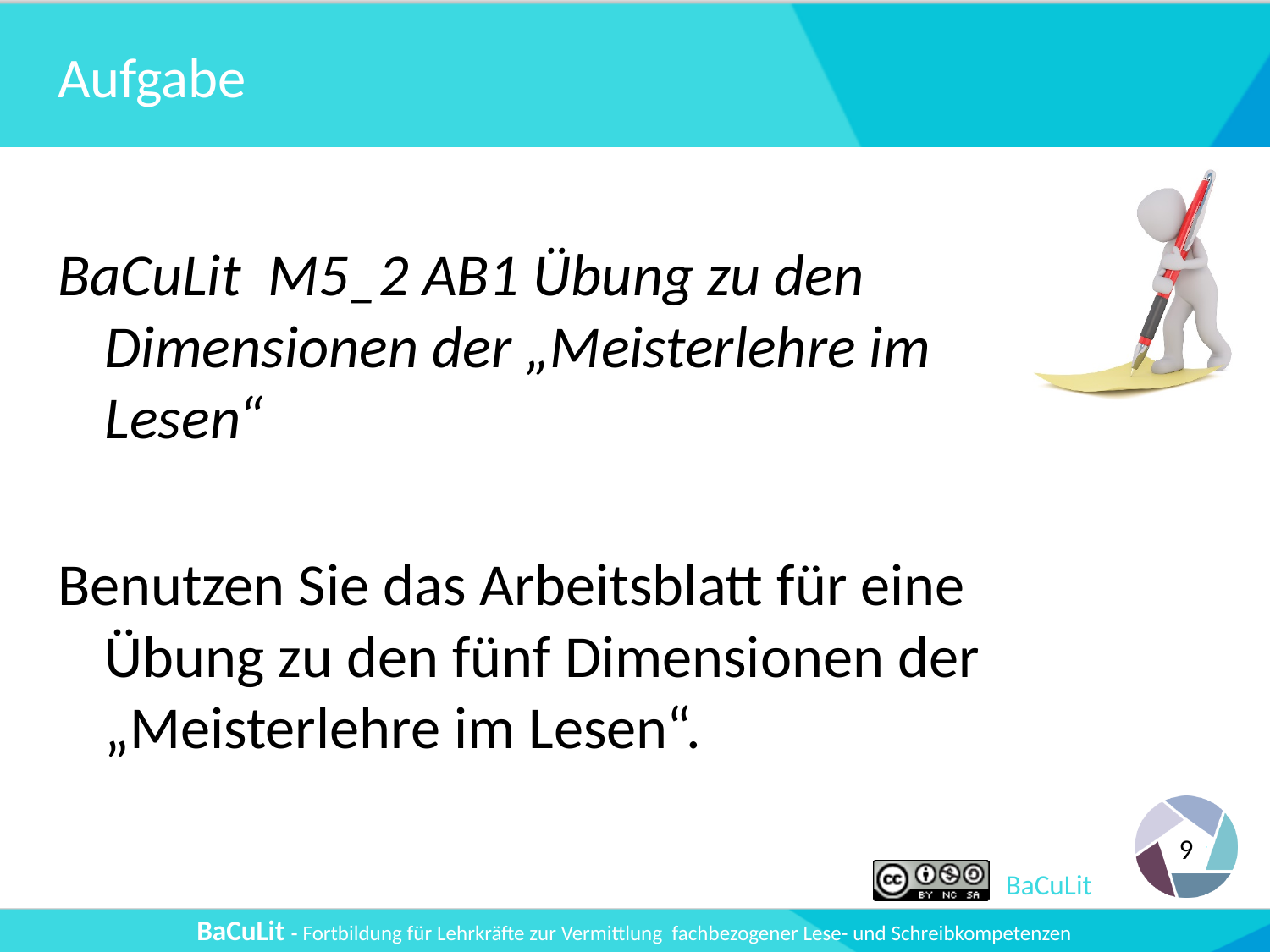

# Aufgabe

BaCuLit  M5_2 AB1 Übung zu den Dimensionen der „Meisterlehre im Lesen“

Benutzen Sie das Arbeitsblatt für eine Übung zu den fünf Dimensionen der „Meisterlehre im Lesen“.